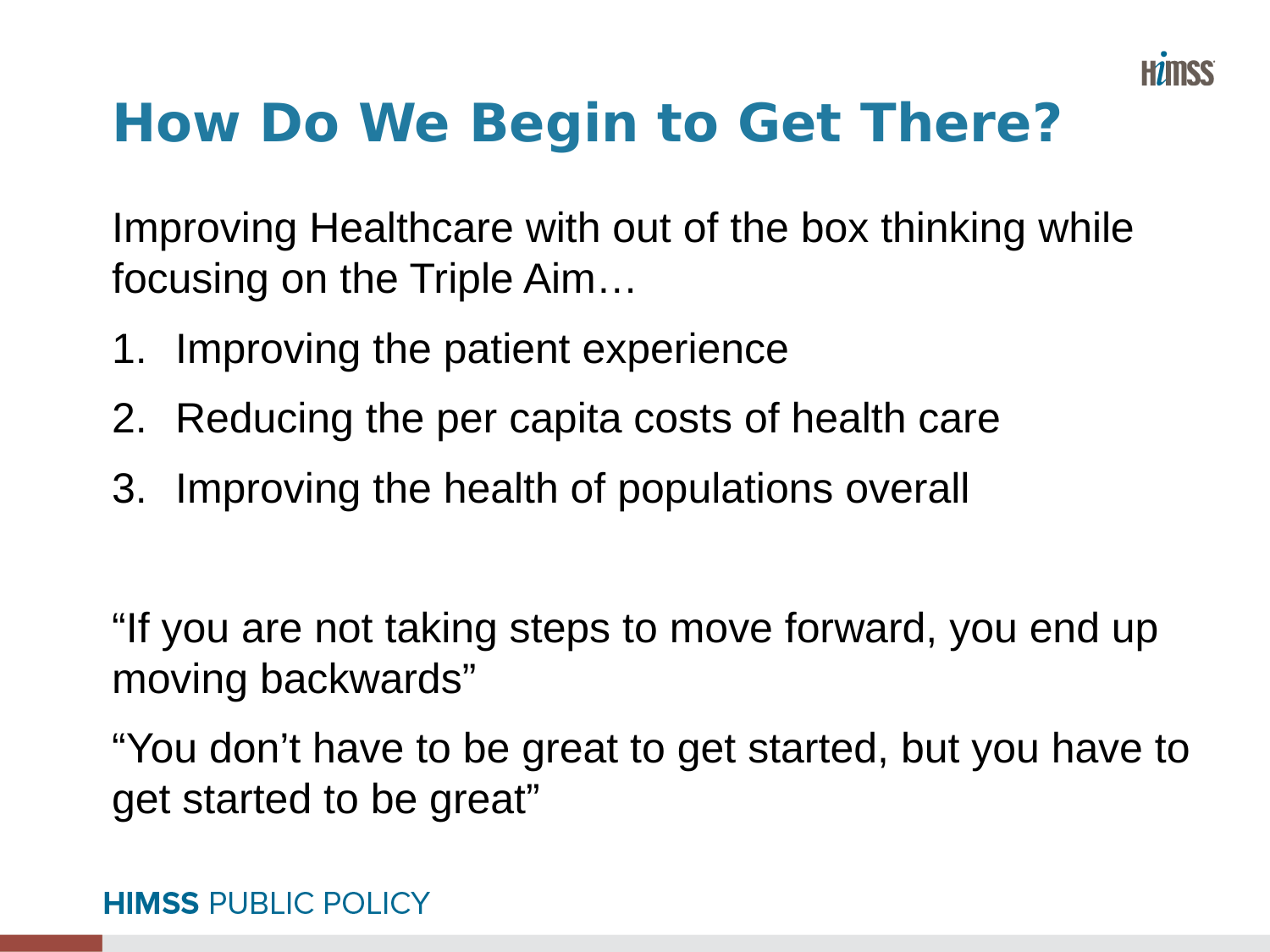

# How Do We Begin to Get There?
Improving Healthcare with out of the box thinking while focusing on the Triple Aim…
Improving the patient experience
Reducing the per capita costs of health care
Improving the health of populations overall

“If you are not taking steps to move forward, you end up moving backwards”
“You don’t have to be great to get started, but you have to get started to be great”